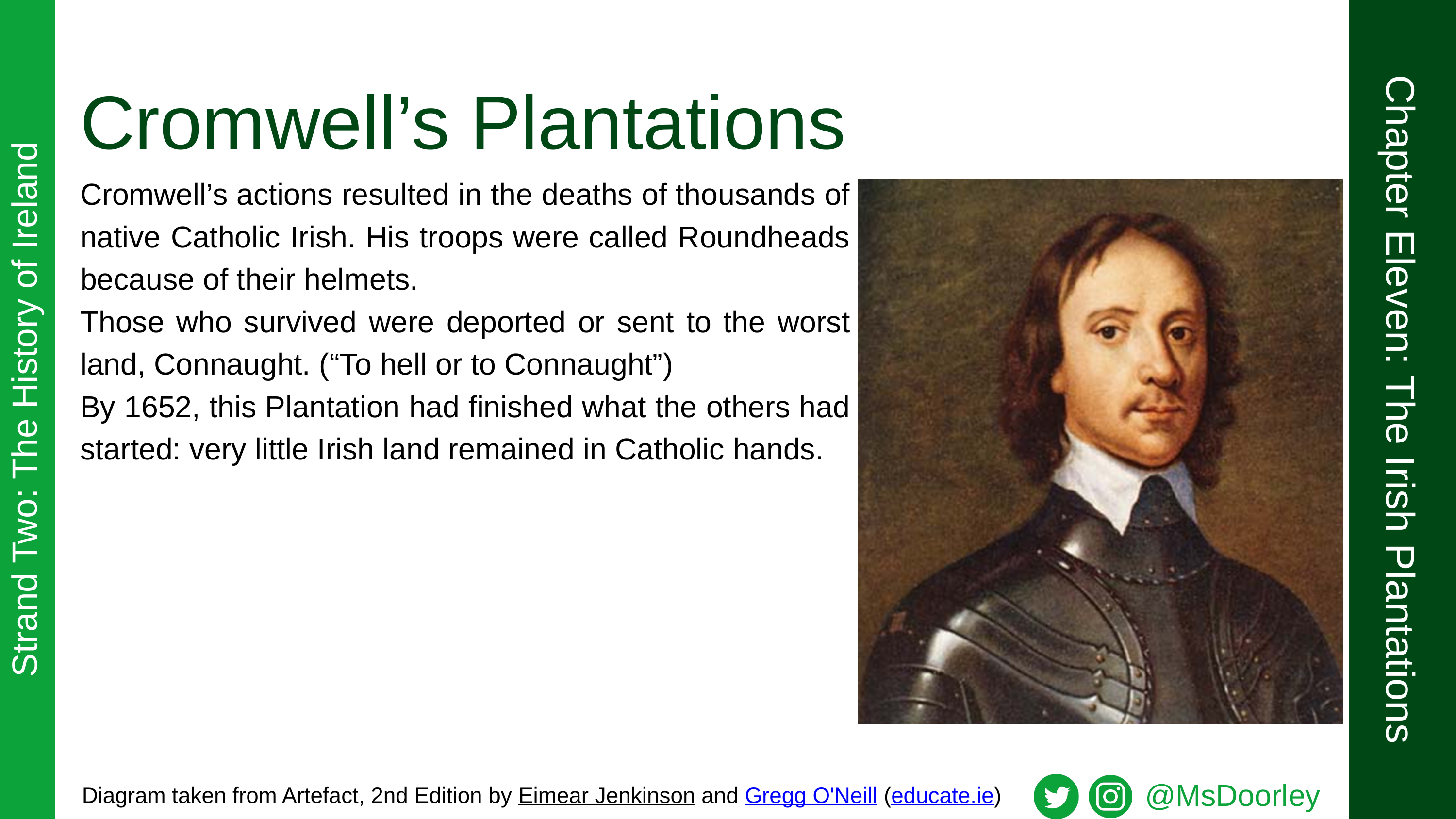

Cromwell’s Plantations
Cromwell’s actions resulted in the deaths of thousands of native Catholic Irish. His troops were called Roundheads because of their helmets.
Those who survived were deported or sent to the worst land, Connaught. (“To hell or to Connaught”)
By 1652, this Plantation had finished what the others had started: very little Irish land remained in Catholic hands.

Chapter Eleven: The Irish Plantations
Strand Two: The History of Ireland

@MsDoorley

Diagram taken from Artefact, 2nd Edition by Eimear Jenkinson and Gregg O'Neill (educate.ie)